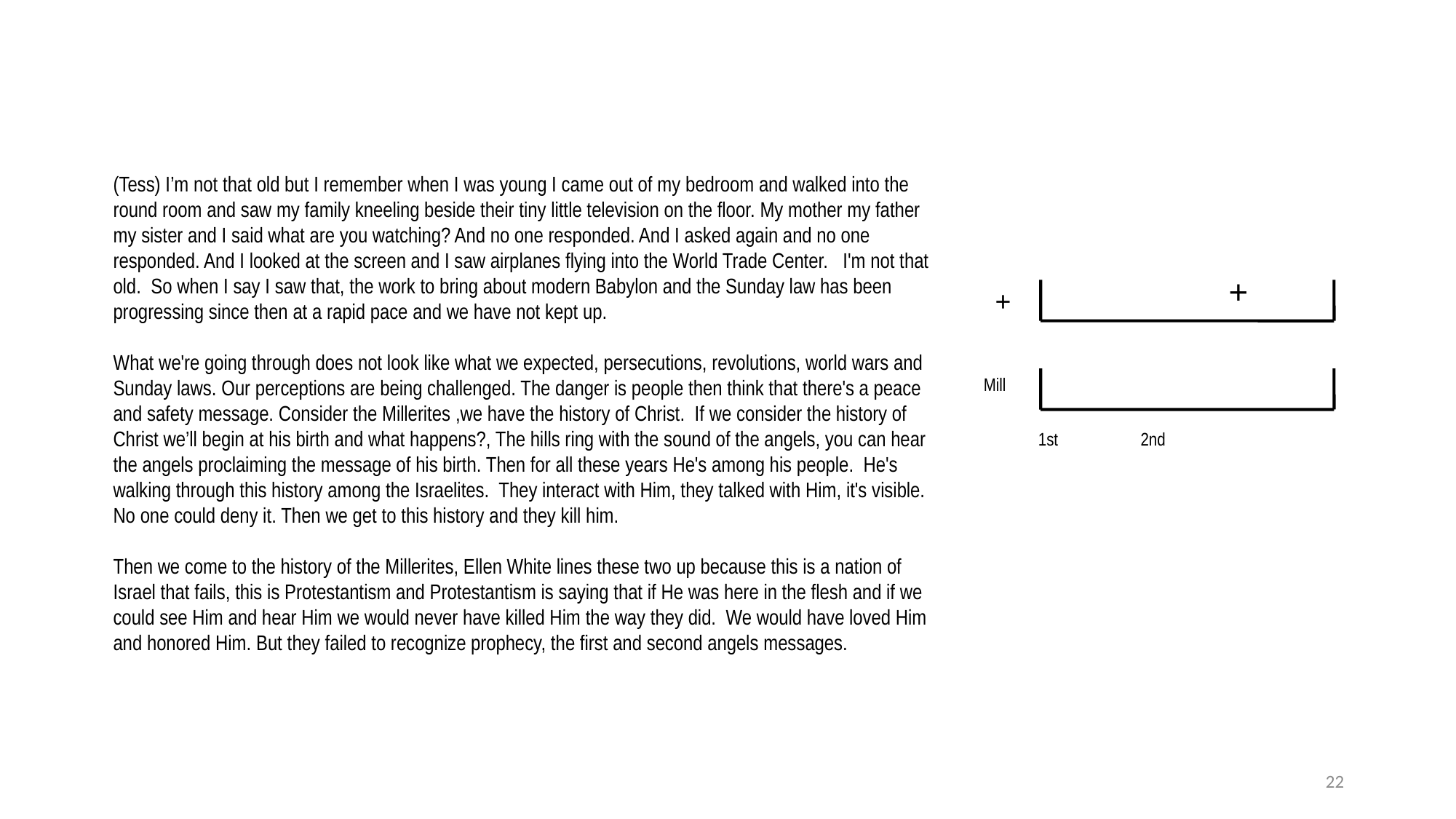

(Tess) I’m not that old but I remember when I was young I came out of my bedroom and walked into the round room and saw my family kneeling beside their tiny little television on the floor. My mother my father my sister and I said what are you watching? And no one responded. And I asked again and no one responded. And I looked at the screen and I saw airplanes flying into the World Trade Center.   I'm not that old.  So when I say I saw that, the work to bring about modern Babylon and the Sunday law has been progressing since then at a rapid pace and we have not kept up.

What we're going through does not look like what we expected, persecutions, revolutions, world wars and Sunday laws. Our perceptions are being challenged. The danger is people then think that there's a peace and safety message. Consider the Millerites ,we have the history of Christ.  If we consider the history of Christ we’ll begin at his birth and what happens?, The hills ring with the sound of the angels, you can hear the angels proclaiming the message of his birth. Then for all these years He's among his people.  He's walking through this history among the Israelites.  They interact with Him, they talked with Him, it's visible. No one could deny it. Then we get to this history and they kill him.

Then we come to the history of the Millerites, Ellen White lines these two up because this is a nation of Israel that fails, this is Protestantism and Protestantism is saying that if He was here in the flesh and if we could see Him and hear Him we would never have killed Him the way they did.  We would have loved Him and honored Him. But they failed to recognize prophecy, the first and second angels messages.


+
+

Mill

1st
2nd
22